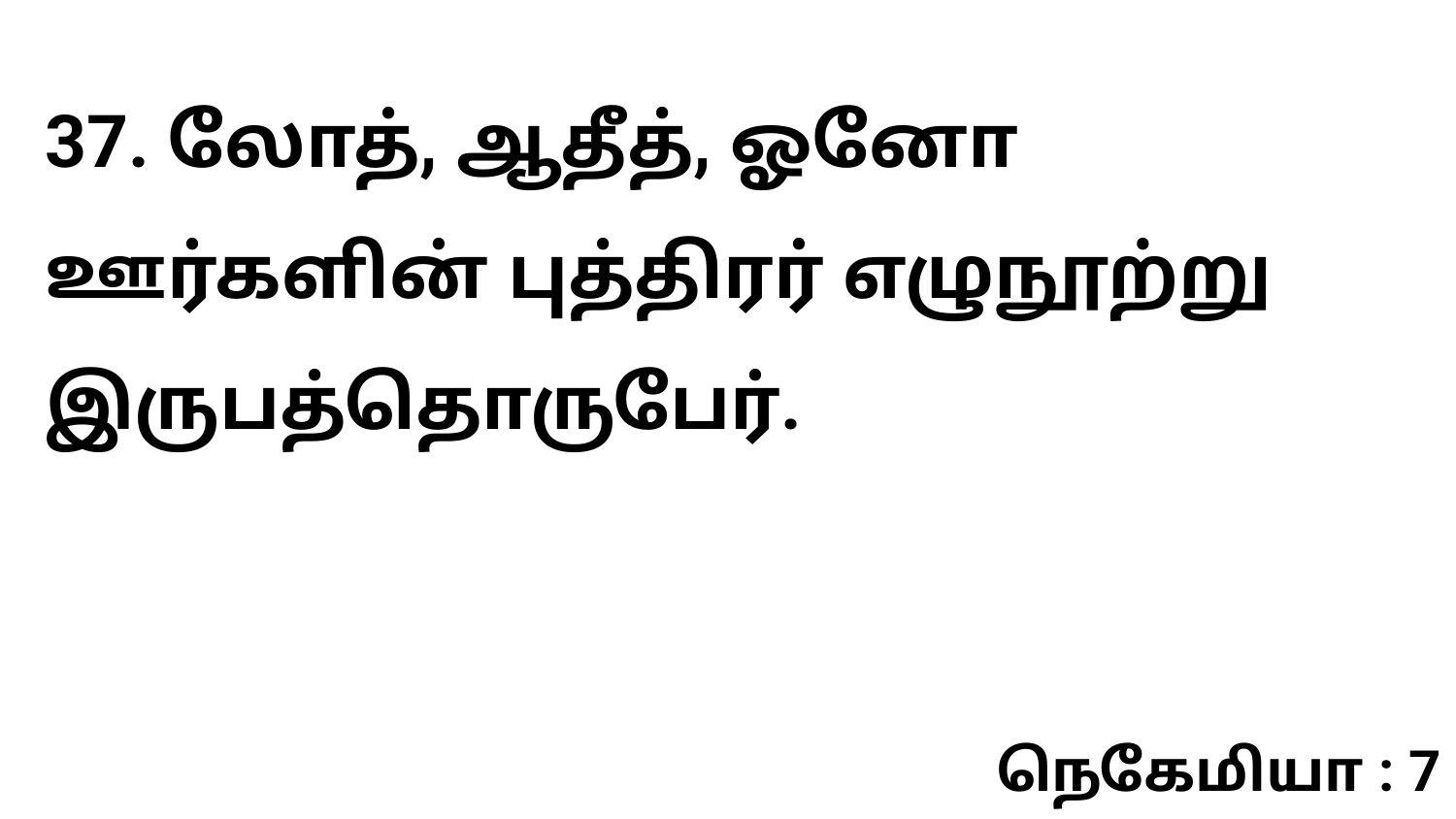

37. லோத், ஆதீத், ஓனோ ஊர்களின் புத்திரர் எழுநூற்று இருபத்தொருபேர்.
நெகேமியா : 7